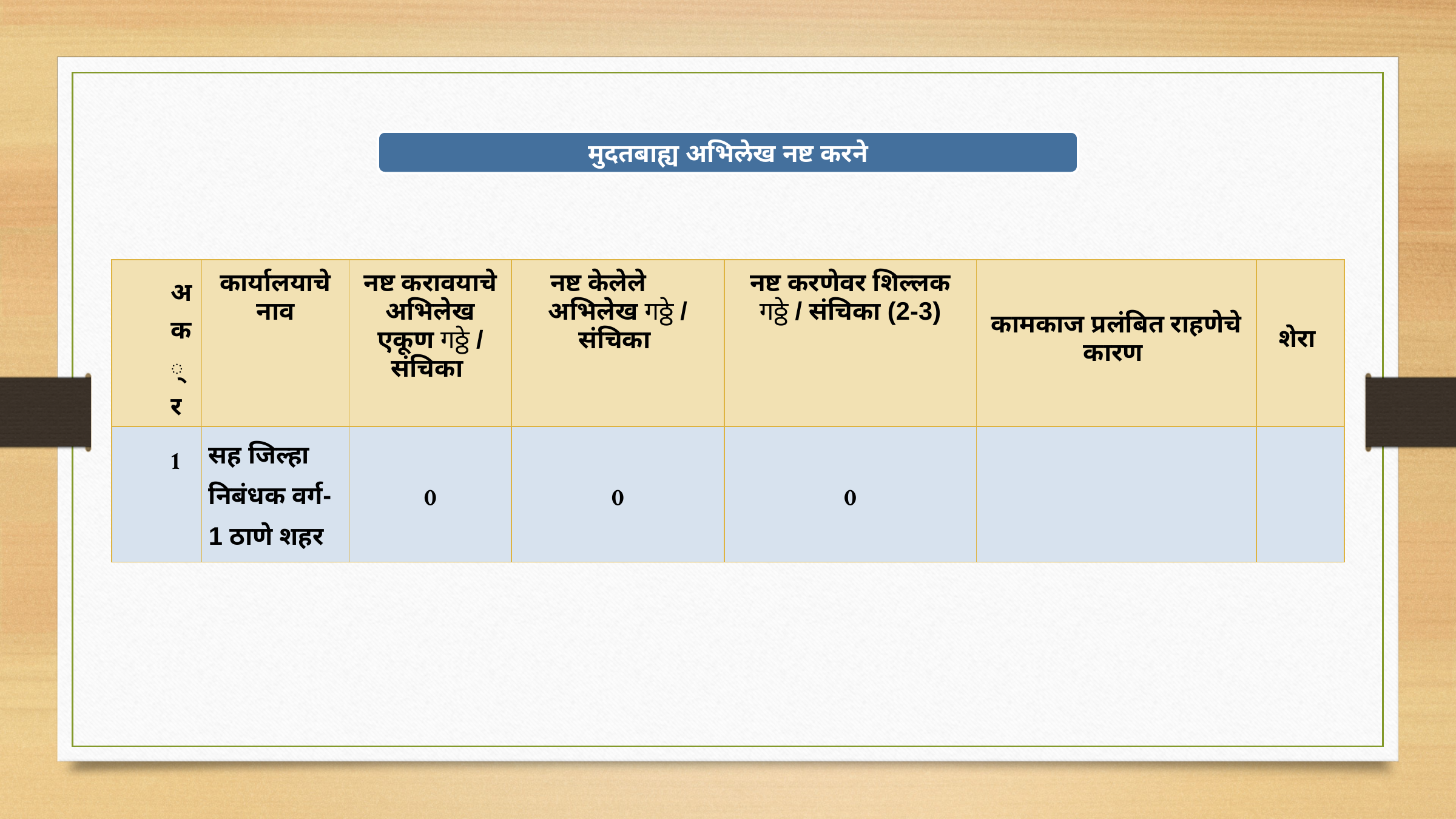

मुदतबाह्य अभिलेख नष्ट करने
| अक्र | कार्यालयाचे नाव | नष्ट करावयाचे अभिलेख एकूण गठ्ठे / संचिका | नष्ट केलेले अभिलेख गठ्ठे / संचिका | नष्ट करणेवर शिल्लक गठ्ठे / संचिका (2-3) | कामकाज प्रलंबित राहणेचे कारण | शेरा |
| --- | --- | --- | --- | --- | --- | --- |
| 1 | सह जिल्हा निबंधक वर्ग-1 ठाणे शहर | 0 | 0 | 0 |  |  |